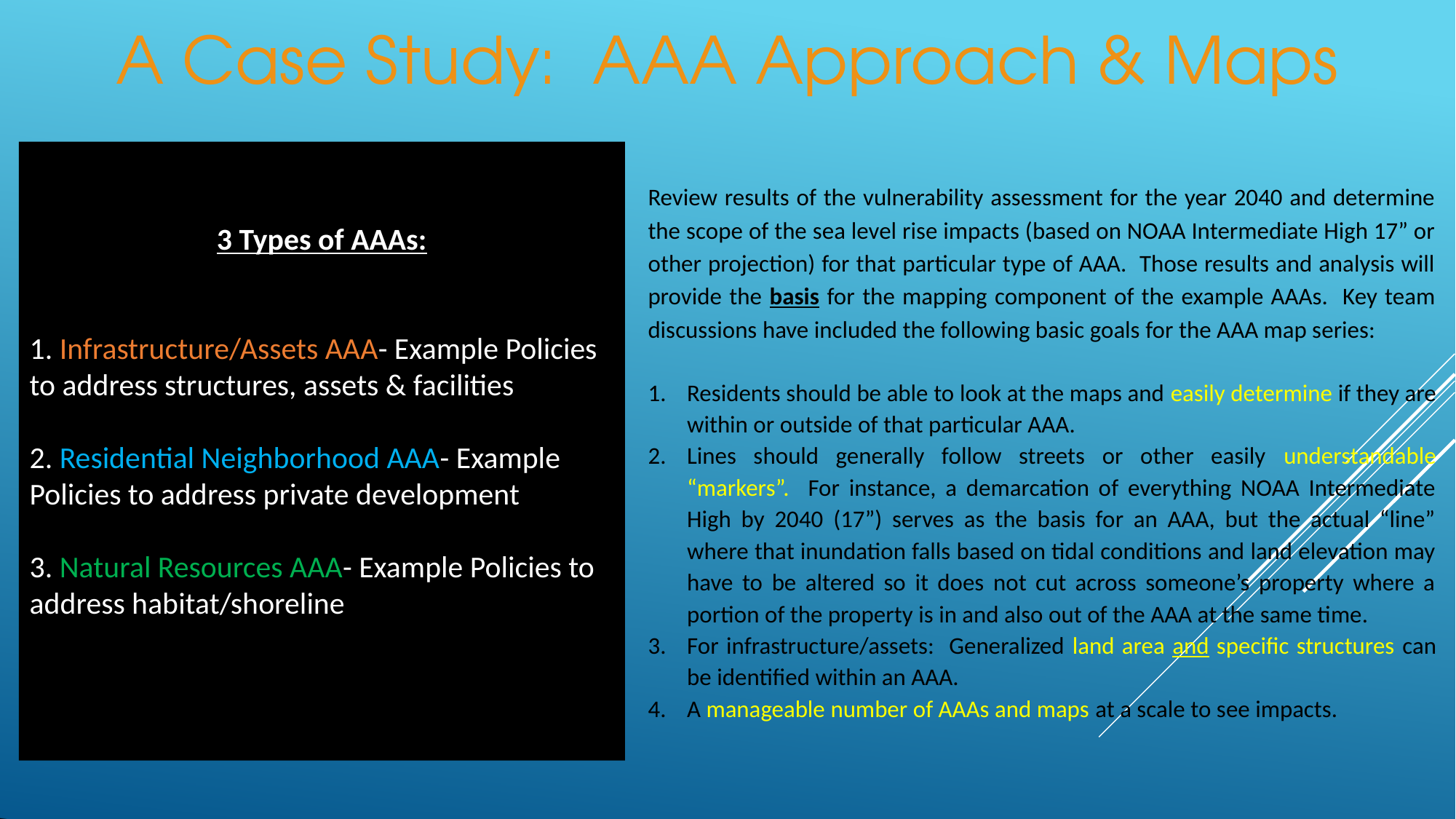

# A Case Study:  AAA Approach & Maps

3 Types of AAAs:

1. Infrastructure/Assets AAA- Example Policies to address structures, assets & facilities

2. Residential Neighborhood AAA- Example Policies to address private development

3. Natural Resources AAA- Example Policies to address habitat/shoreline

Review results of the vulnerability assessment for the year 2040 and determine the scope of the sea level rise impacts (based on NOAA Intermediate High 17” or other projection) for that particular type of AAA.  Those results and analysis will provide the basis for the mapping component of the example AAAs.  Key team discussions have included the following basic goals for the AAA map series:

Residents should be able to look at the maps and easily determine if they are within or outside of that particular AAA.
Lines should generally follow streets or other easily understandable “markers”.  For instance, a demarcation of everything NOAA Intermediate High by 2040 (17”) serves as the basis for an AAA, but the actual “line” where that inundation falls based on tidal conditions and land elevation may have to be altered so it does not cut across someone’s property where a portion of the property is in and also out of the AAA at the same time.
For infrastructure/assets:  Generalized land area and specific structures can be identified within an AAA.
A manageable number of AAAs and maps at a scale to see impacts.